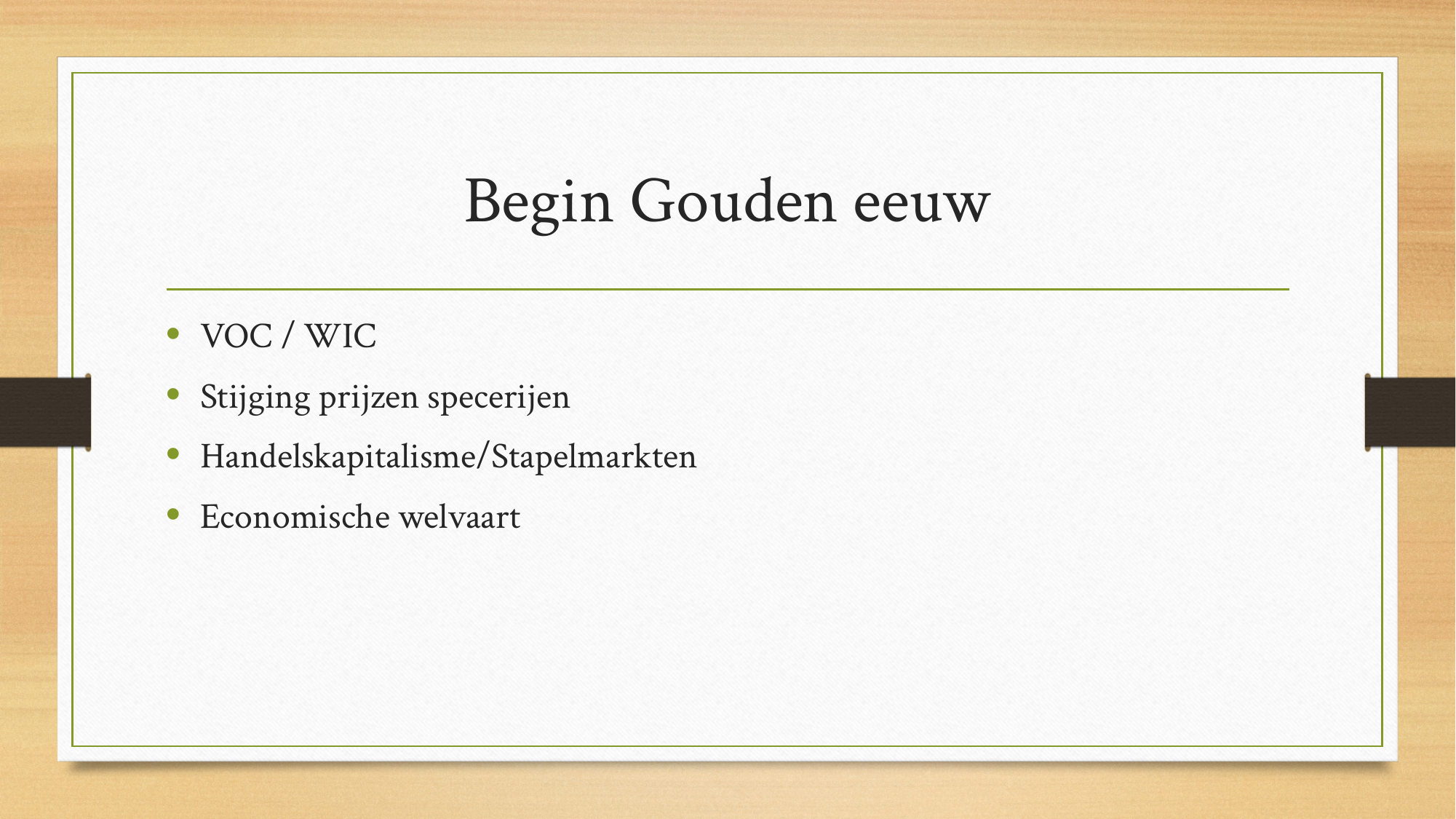

# Begin Gouden eeuw
VOC / WIC
Stijging prijzen specerijen
Handelskapitalisme/Stapelmarkten
Economische welvaart